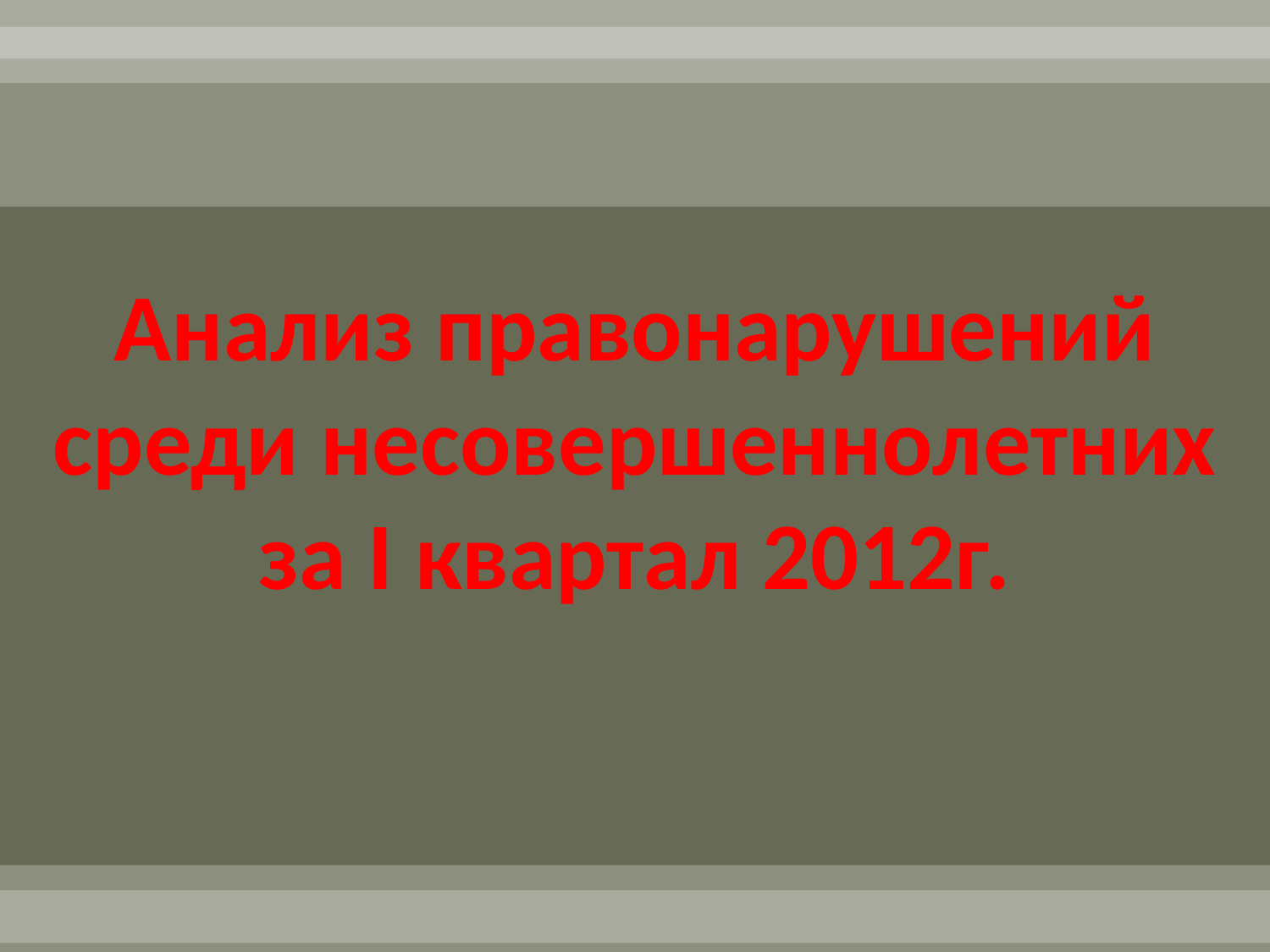

# Анализ правонарушений среди несовершеннолетних за I квартал 2012г.